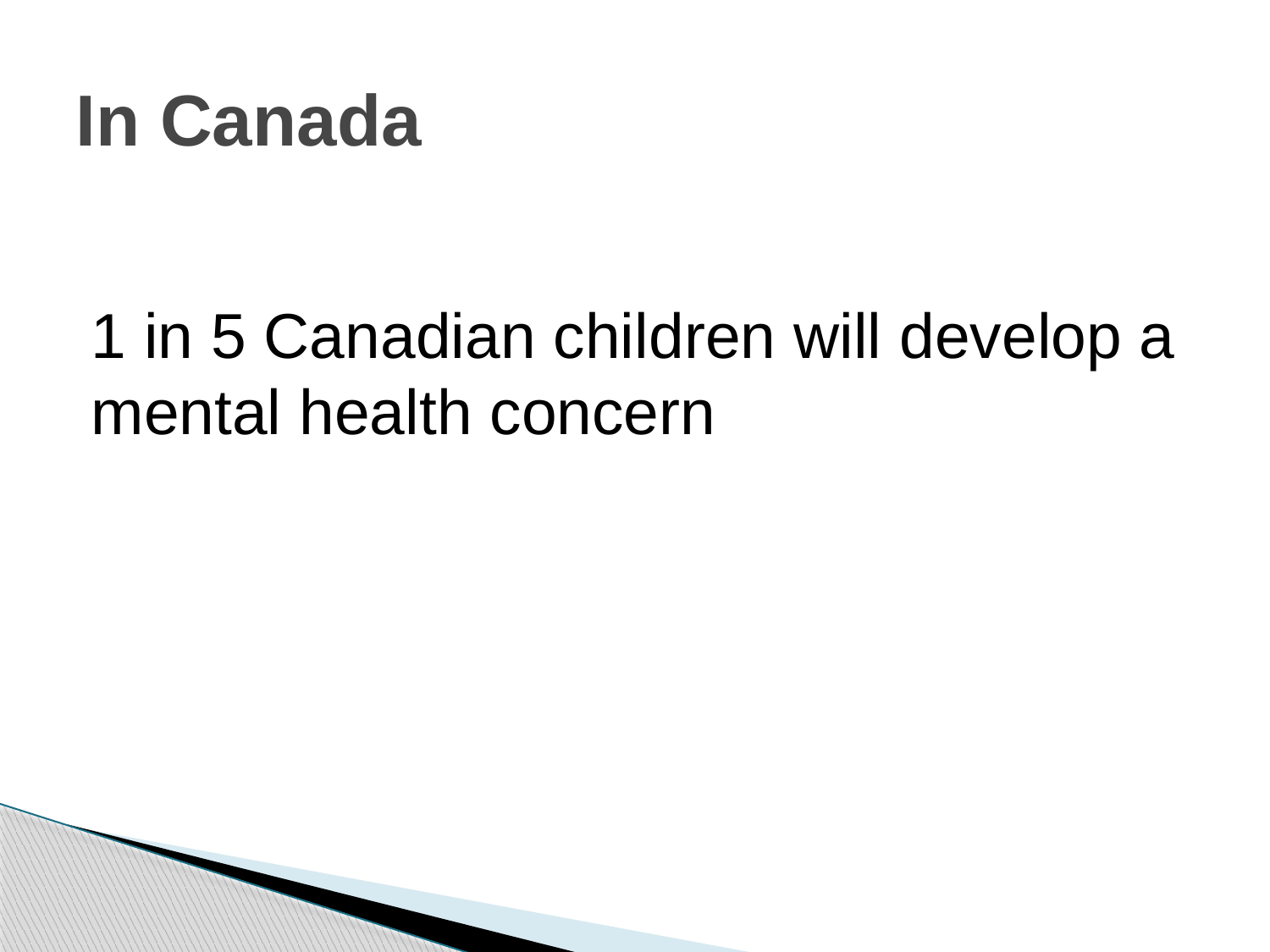

# In Canada

1 in 5 Canadian children will develop a mental health concern